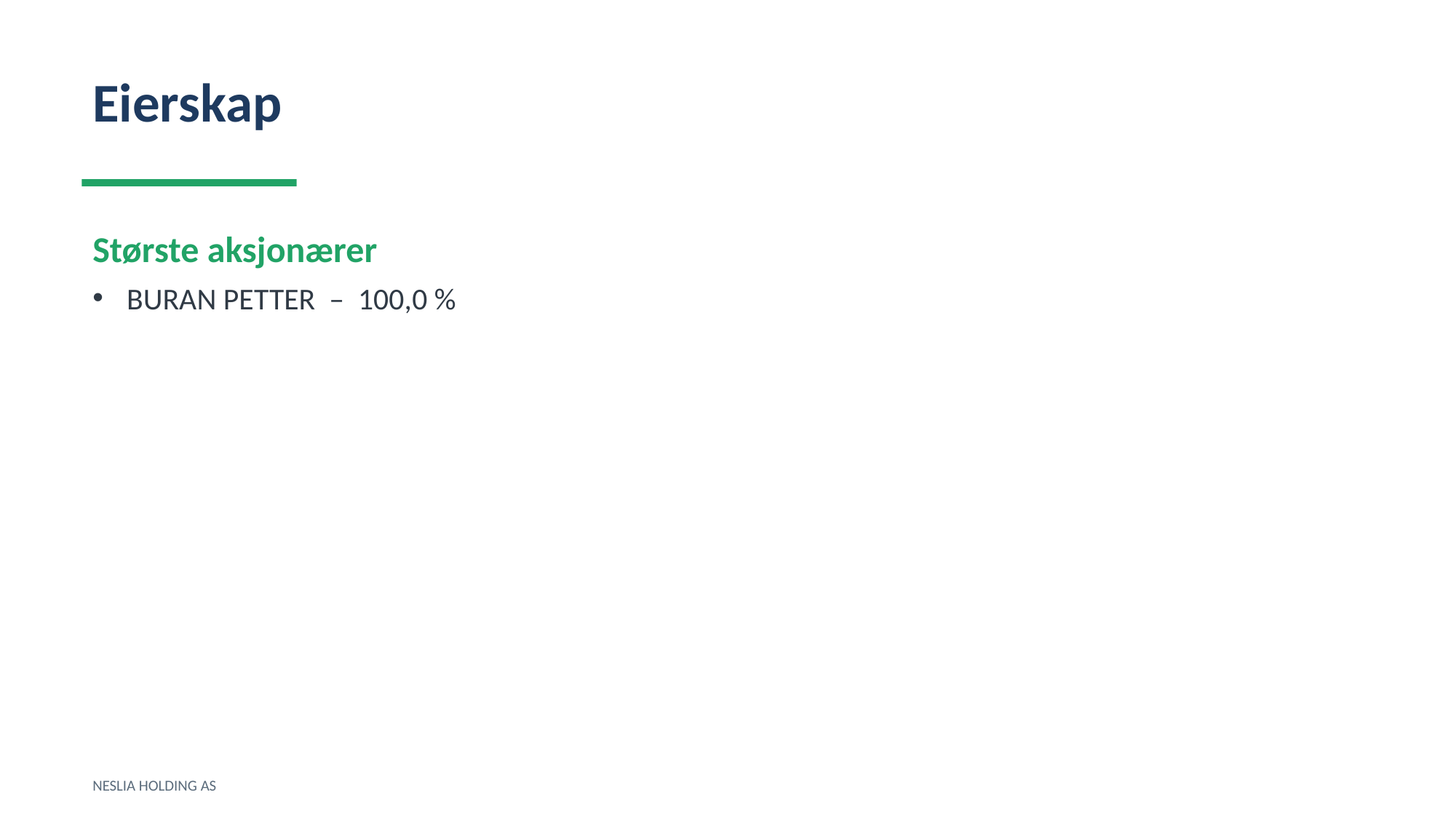

Eierskap

Største aksjonærer
BURAN PETTER  –  100,0 %
NESLIA HOLDING AS